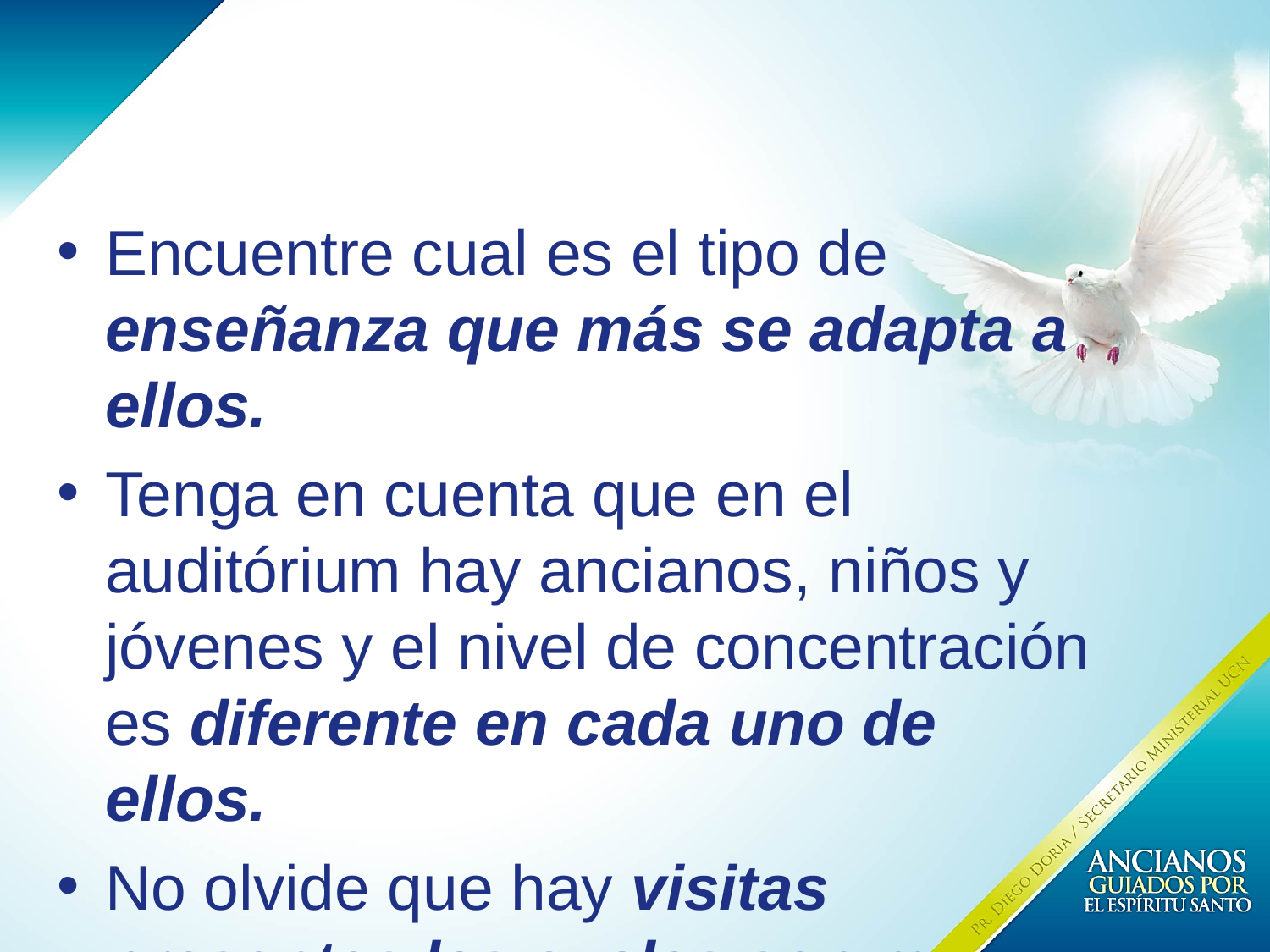

Encuentre cual es el tipo de enseñanza que más se adapta a ellos.
Tenga en cuenta que en el auditórium hay ancianos, niños y jóvenes y el nivel de concentración es diferente en cada uno de ellos.
No olvide que hay visitas presentes las cuales son muy susceptibles.